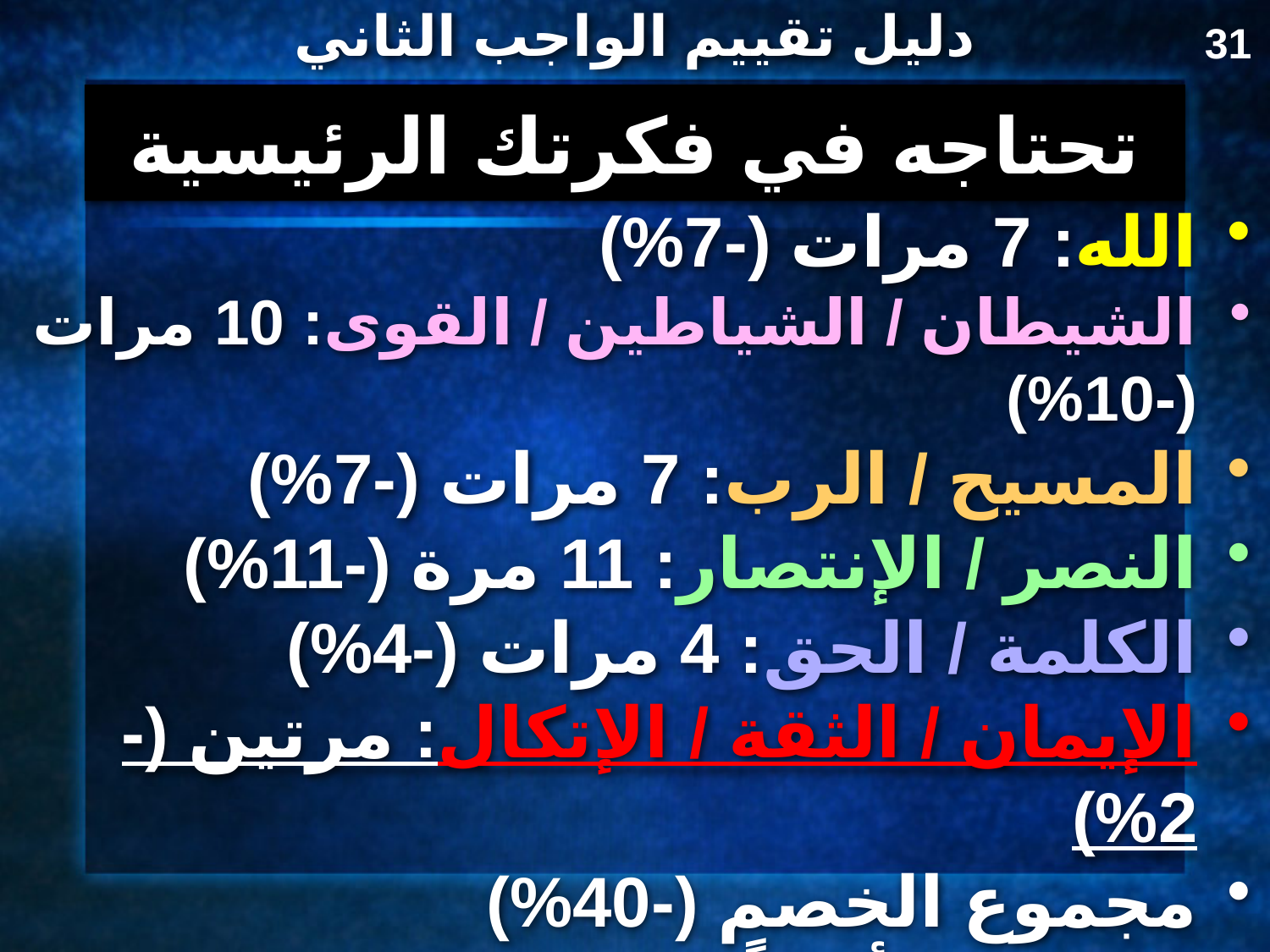

دليل تقييم الواجب الثاني
31
تحتاجه في فكرتك الرئيسية
الله: 7 مرات (-7%)
الشيطان / الشياطين / القوى: 10 مرات (-10%)
المسيح / الرب: 7 مرات (-7%)
النصر / الإنتصار: 11 مرة (-11%)
الكلمة / الحق: 4 مرات (-4%)
الإيمان / الثقة / الإتكال: مرتين (-2%)
مجموع الخصم (-40%)
(المؤمنون أيضاً مذكورون 17 مرة)